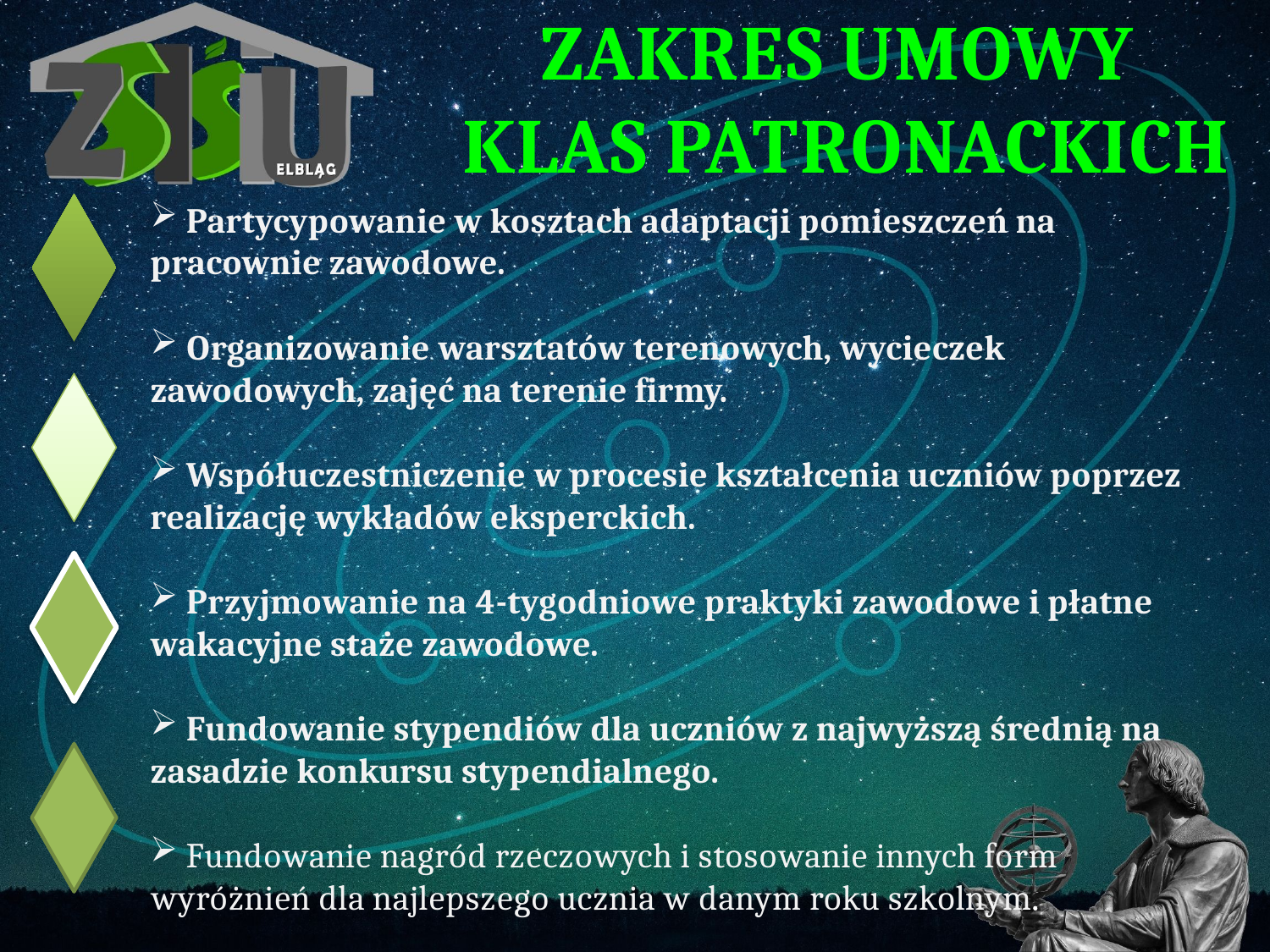

ZAKRES UMOWY
 KLAS PATRONACKICH

 Partycypowanie w kosztach adaptacji pomieszczeń na pracownie zawodowe.

 Organizowanie warsztatów terenowych, wycieczek zawodowych, zajęć na terenie firmy.

 Współuczestniczenie w procesie kształcenia uczniów poprzez realizację wykładów eksperckich.

 Przyjmowanie na 4-tygodniowe praktyki zawodowe i płatne wakacyjne staże zawodowe.

 Fundowanie stypendiów dla uczniów z najwyższą średnią na zasadzie konkursu stypendialnego.

 Fundowanie nagród rzeczowych i stosowanie innych form wyróżnień dla najlepszego ucznia w danym roku szkolnym.